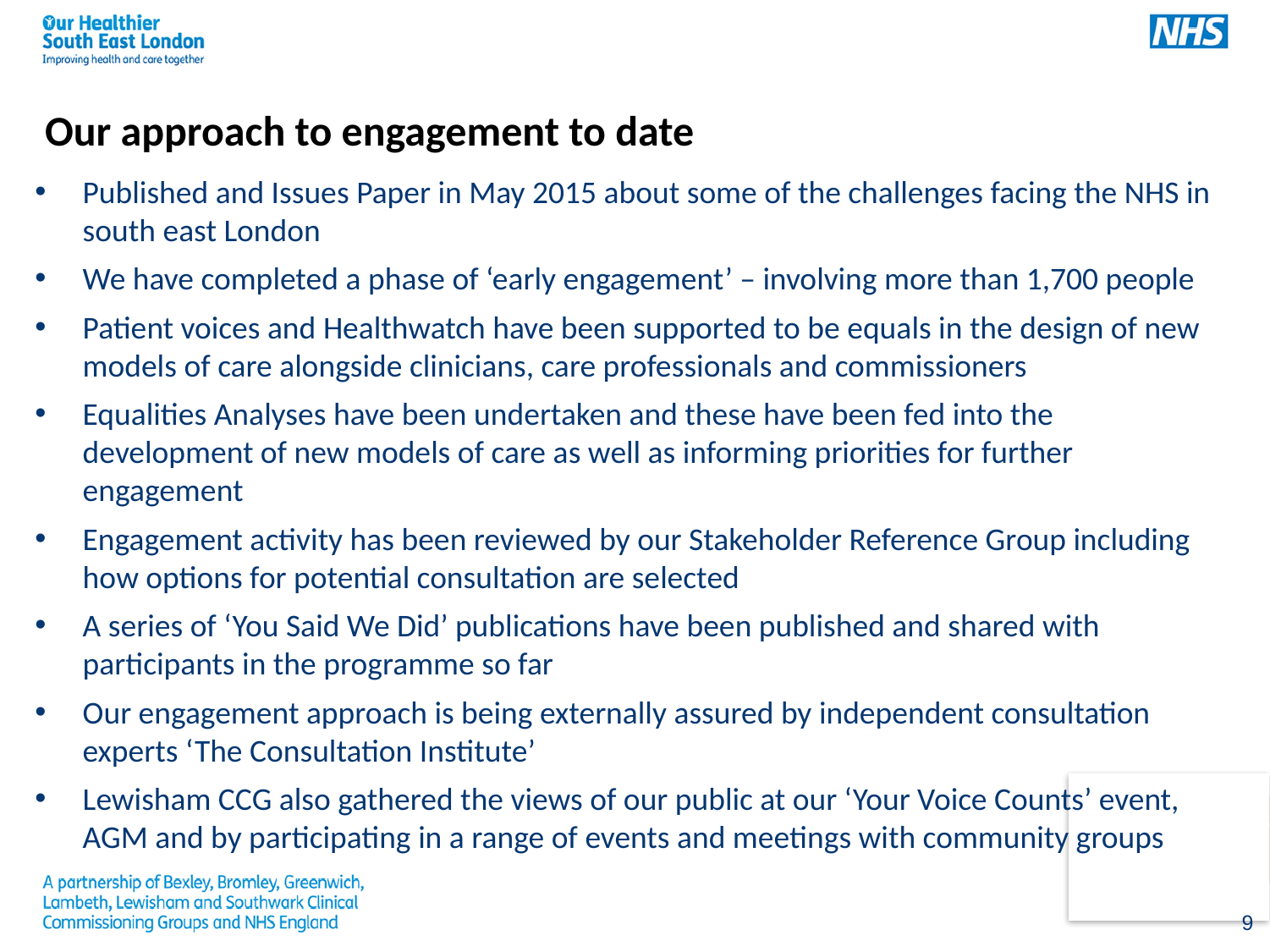

# Our approach to engagement to date
Published and Issues Paper in May 2015 about some of the challenges facing the NHS in south east London
We have completed a phase of ‘early engagement’ – involving more than 1,700 people
Patient voices and Healthwatch have been supported to be equals in the design of new models of care alongside clinicians, care professionals and commissioners
Equalities Analyses have been undertaken and these have been fed into the development of new models of care as well as informing priorities for further engagement
Engagement activity has been reviewed by our Stakeholder Reference Group including how options for potential consultation are selected
A series of ‘You Said We Did’ publications have been published and shared with participants in the programme so far
Our engagement approach is being externally assured by independent consultation experts ‘The Consultation Institute’
Lewisham CCG also gathered the views of our public at our ‘Your Voice Counts’ event, AGM and by participating in a range of events and meetings with community groups